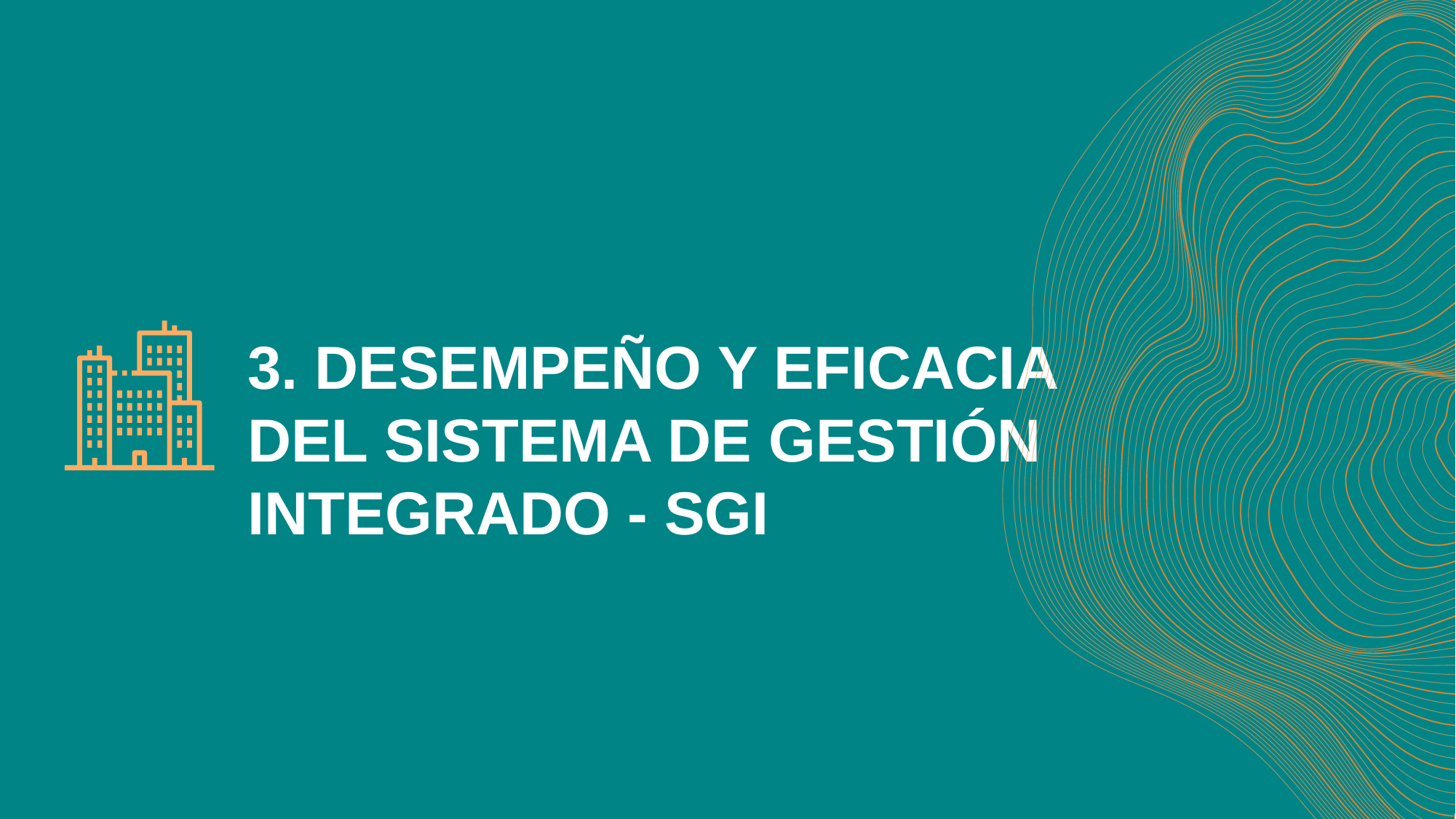

3. DESEMPEÑO Y EFICACIA DEL SISTEMA DE GESTIÓN INTEGRADO - SGI